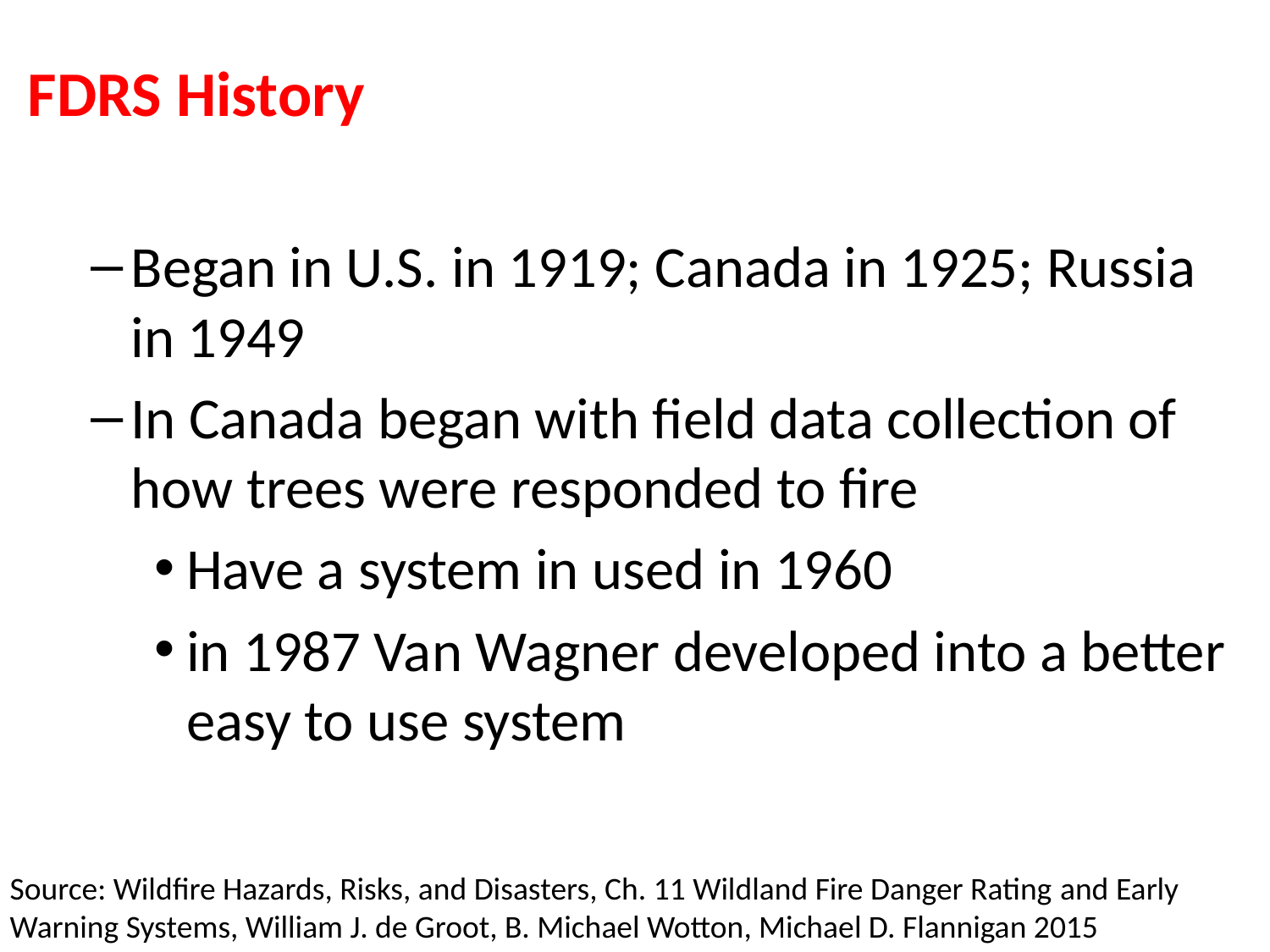

FDRS History

Began in U.S. in 1919; Canada in 1925; Russia in 1949
In Canada began with field data collection of how trees were responded to fire
Have a system in used in 1960
in 1987 Van Wagner developed into a better easy to use system

Source: Wildfire Hazards, Risks, and Disasters, Ch. 11 Wildland Fire Danger Rating and Early Warning Systems, William J. de Groot, B. Michael Wotton, Michael D. Flannigan 2015